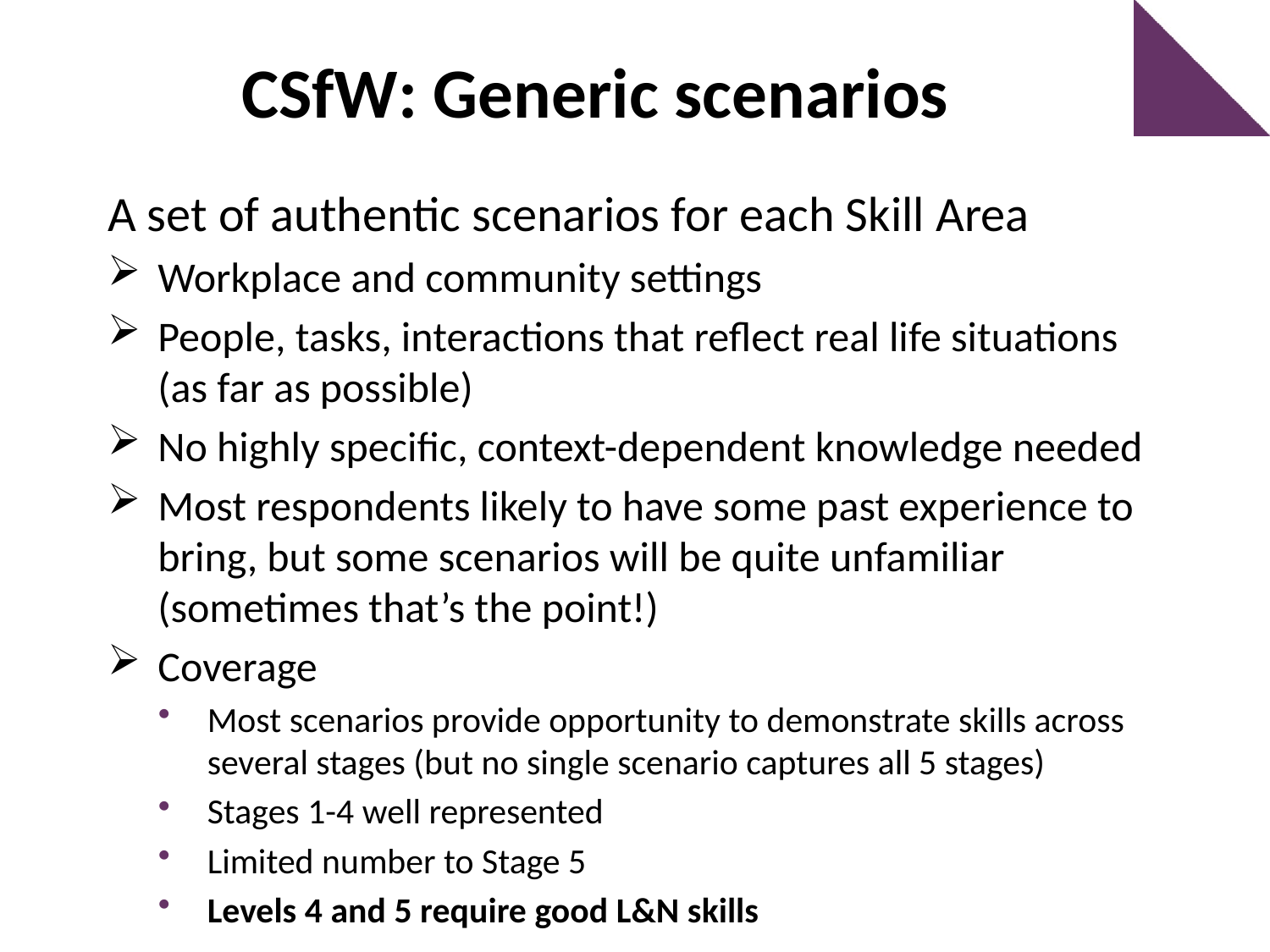

# CSfW: Generic scenarios
A set of authentic scenarios for each Skill Area
Workplace and community settings
People, tasks, interactions that reflect real life situations  (as far as possible)
No highly specific, context-dependent knowledge needed
Most respondents likely to have some past experience to bring, but some scenarios will be quite unfamiliar (sometimes that’s the point!)
Coverage
Most scenarios provide opportunity to demonstrate skills across several stages (but no single scenario captures all 5 stages)
Stages 1-4 well represented
Limited number to Stage 5
Levels 4 and 5 require good L&N skills